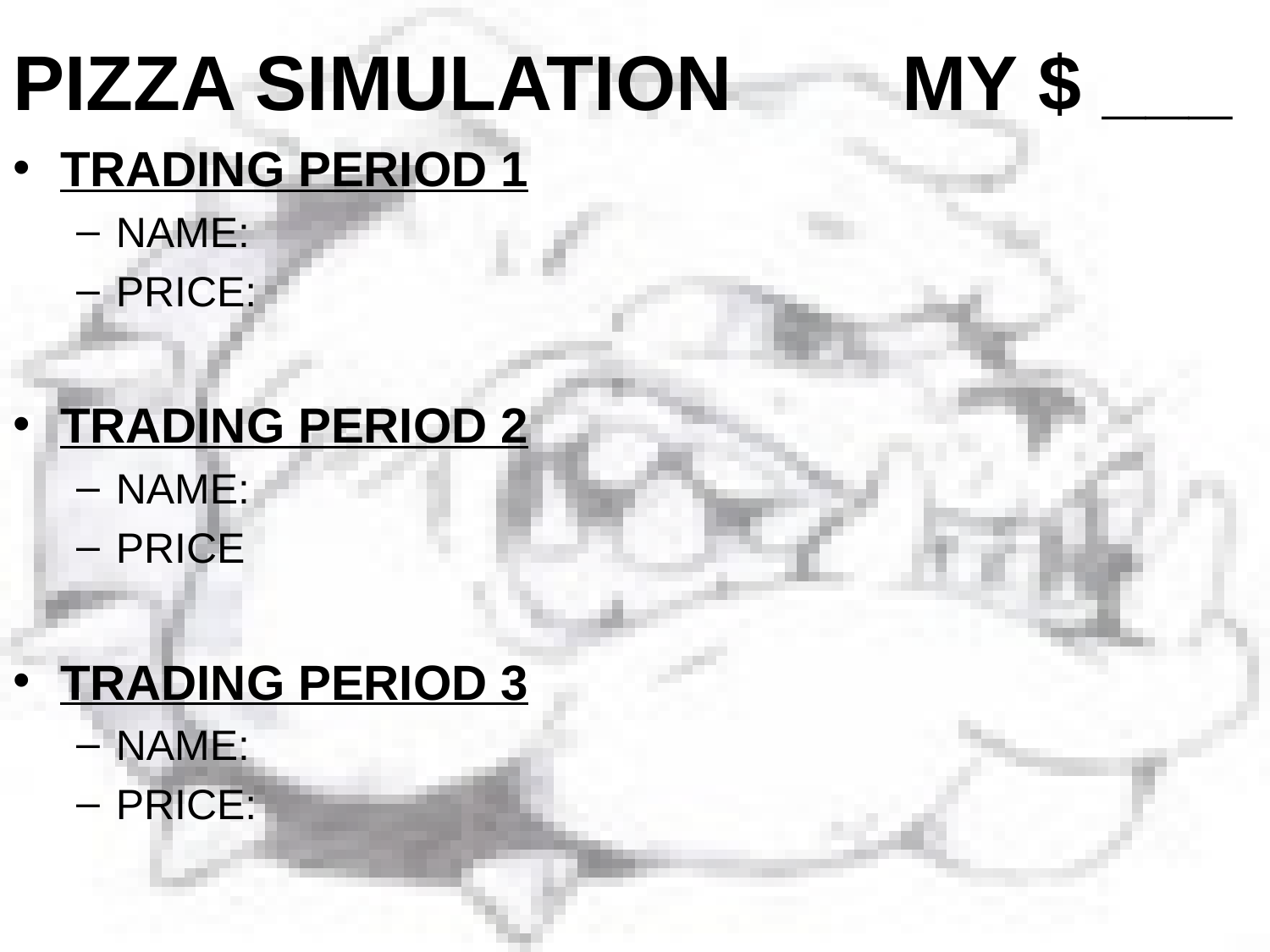

# PIZZA SIMULATION		MY $ ___
TRADING PERIOD 1
NAME:
PRICE:

TRADING PERIOD 2
NAME:
PRICE

TRADING PERIOD 3
NAME:
PRICE: